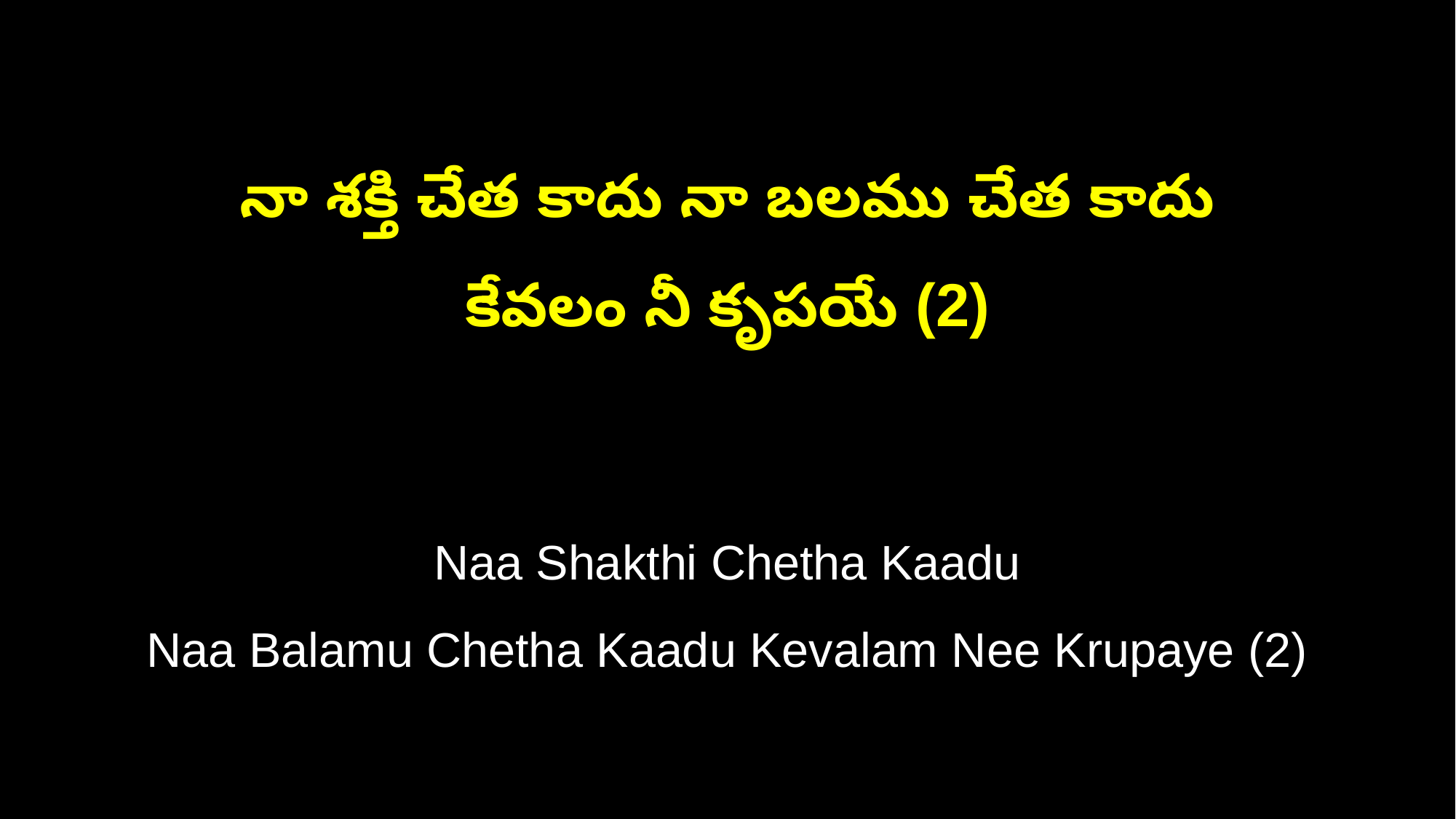

నా శక్తి చేత కాదు నా బలము చేత కాదు
కేవలం నీ కృపయే (2)
Naa Shakthi Chetha Kaadu
Naa Balamu Chetha Kaadu Kevalam Nee Krupaye (2)